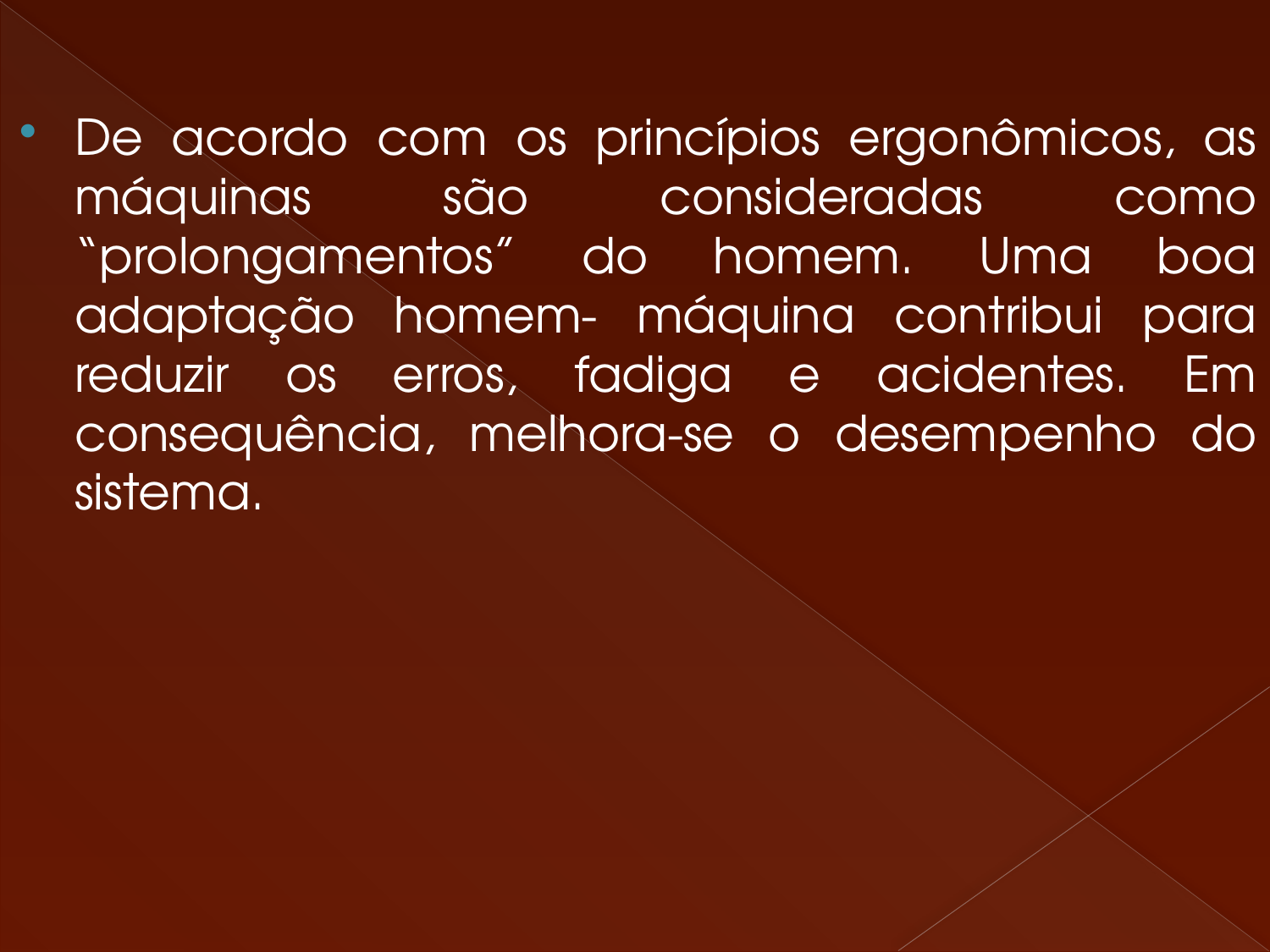

De acordo com os princípios ergonômicos, as máquinas são consideradas como “prolongamentos” do homem. Uma boa adaptação homem- máquina contribui para reduzir os erros, fadiga e acidentes. Em consequência, melhora-se o desempenho do sistema.